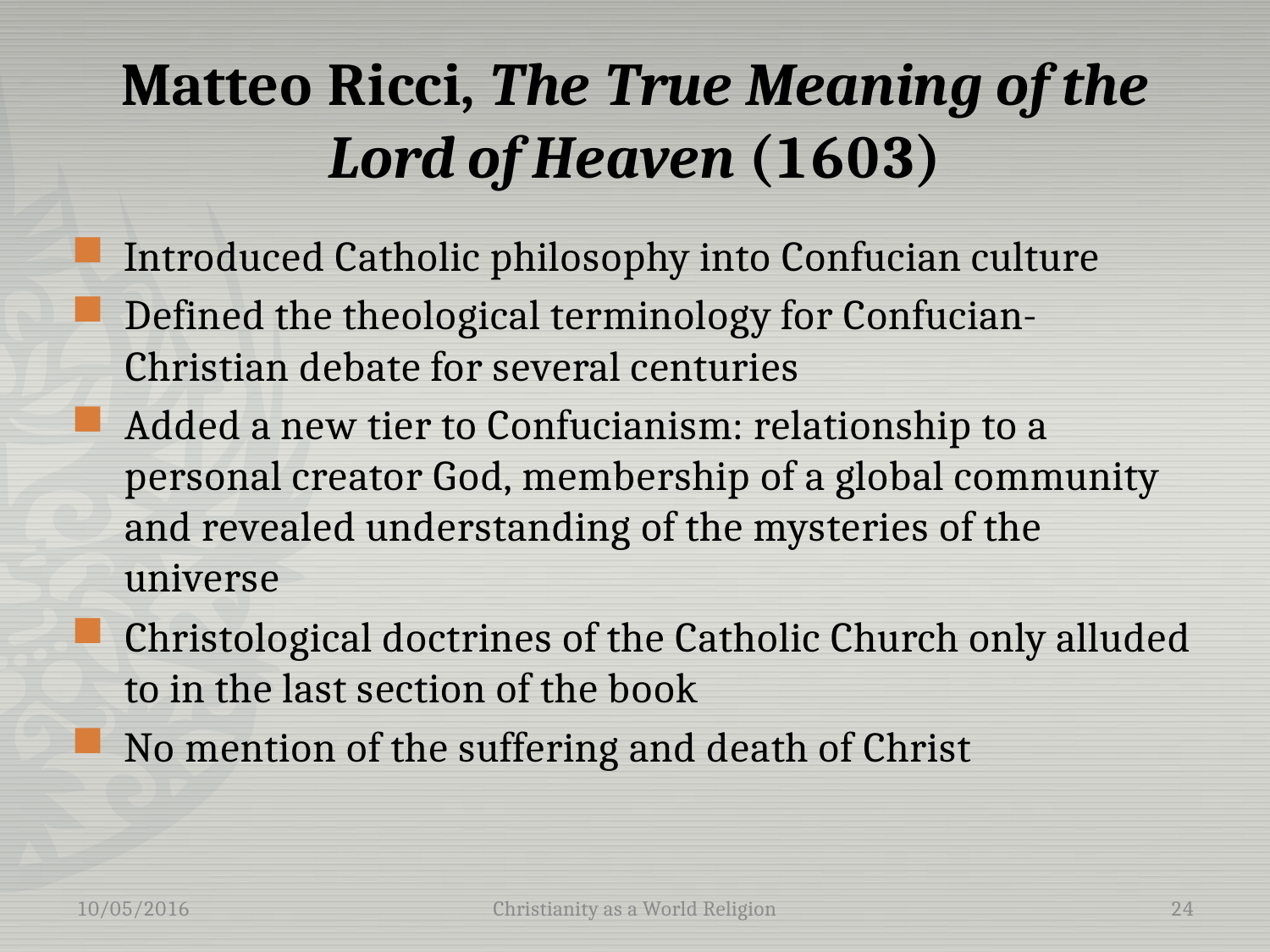

# Matteo Ricci, The True Meaning of the Lord of Heaven (1603)
Introduced Catholic philosophy into Confucian culture
Defined the theological terminology for Confucian-Christian debate for several centuries
Added a new tier to Confucianism: relationship to a personal creator God, membership of a global community and revealed understanding of the mysteries of the universe
Christological doctrines of the Catholic Church only alluded to in the last section of the book
No mention of the suffering and death of Christ
10/05/2016
Christianity as a World Religion
24